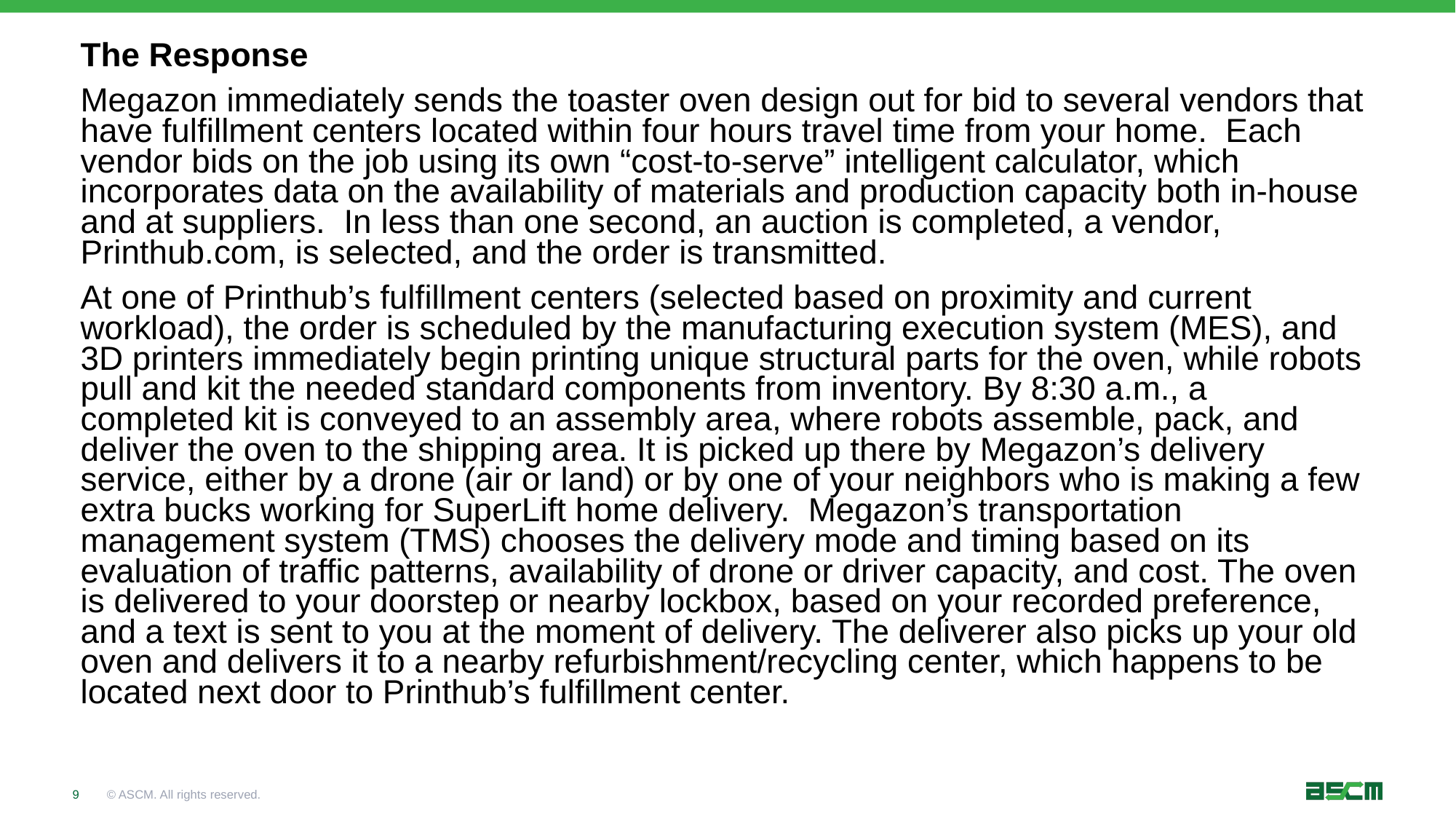

The Response
Megazon immediately sends the toaster oven design out for bid to several vendors that have fulfillment centers located within four hours travel time from your home.  Each vendor bids on the job using its own “cost-to-serve” intelligent calculator, which incorporates data on the availability of materials and production capacity both in-house and at suppliers.  In less than one second, an auction is completed, a vendor, Printhub.com, is selected, and the order is transmitted.
At one of Printhub’s fulfillment centers (selected based on proximity and current workload), the order is scheduled by the manufacturing execution system (MES), and 3D printers immediately begin printing unique structural parts for the oven, while robots pull and kit the needed standard components from inventory. By 8:30 a.m., a completed kit is conveyed to an assembly area, where robots assemble, pack, and deliver the oven to the shipping area. It is picked up there by Megazon’s delivery service, either by a drone (air or land) or by one of your neighbors who is making a few extra bucks working for SuperLift home delivery.  Megazon’s transportation management system (TMS) chooses the delivery mode and timing based on its evaluation of traffic patterns, availability of drone or driver capacity, and cost. The oven is delivered to your doorstep or nearby lockbox, based on your recorded preference, and a text is sent to you at the moment of delivery. The deliverer also picks up your old oven and delivers it to a nearby refurbishment/recycling center, which happens to be located next door to Printhub’s fulfillment center.